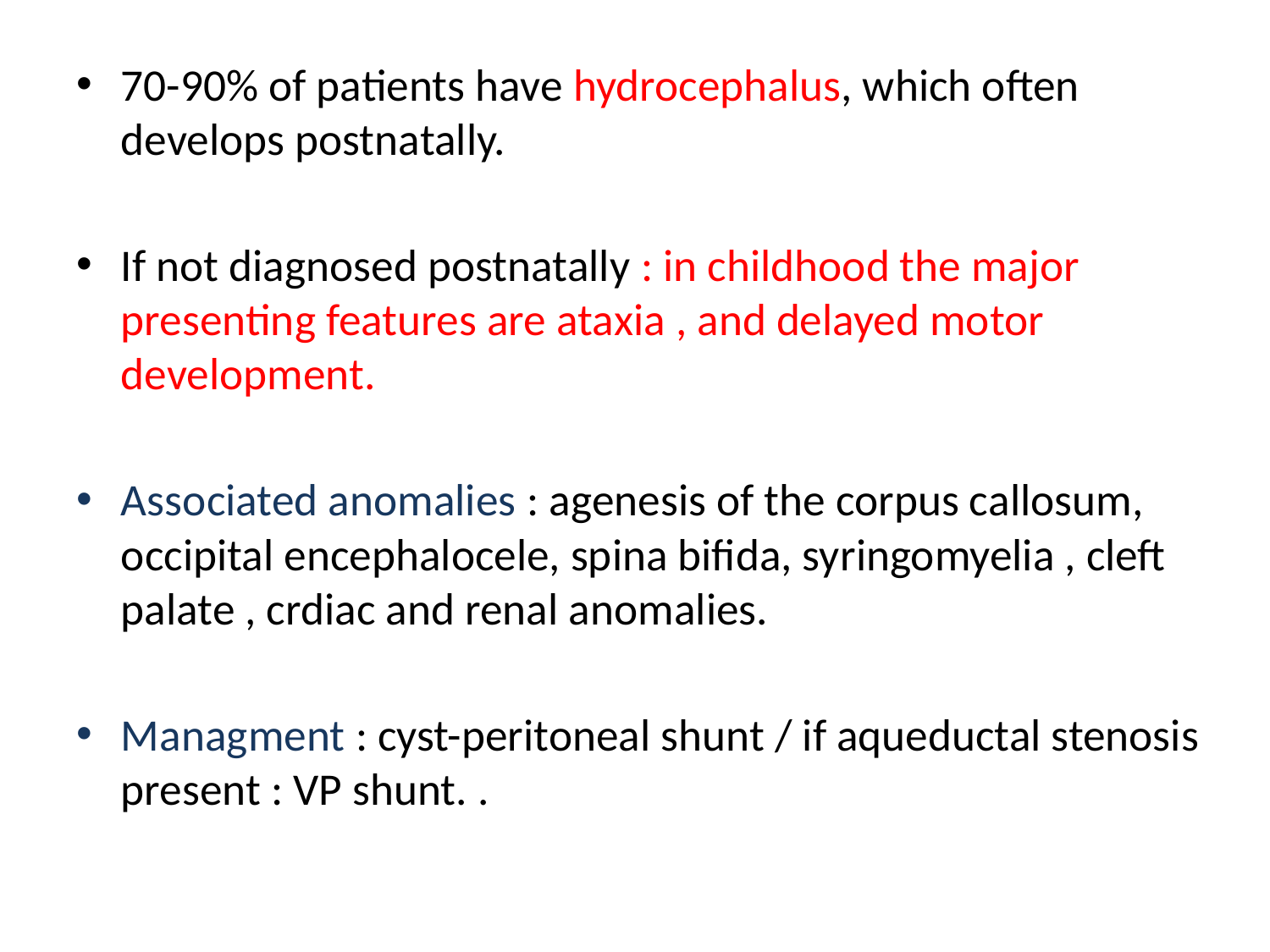

70-90% of patients have hydrocephalus, which often develops postnatally.

If not diagnosed postnatally : in childhood the major presenting features are ataxia , and delayed motor development.

Associated anomalies : agenesis of the corpus callosum, occipital encephalocele, spina bifida, syringomyelia , cleft palate , crdiac and renal anomalies.

Managment : cyst-peritoneal shunt / if aqueductal stenosis present : VP shunt. .